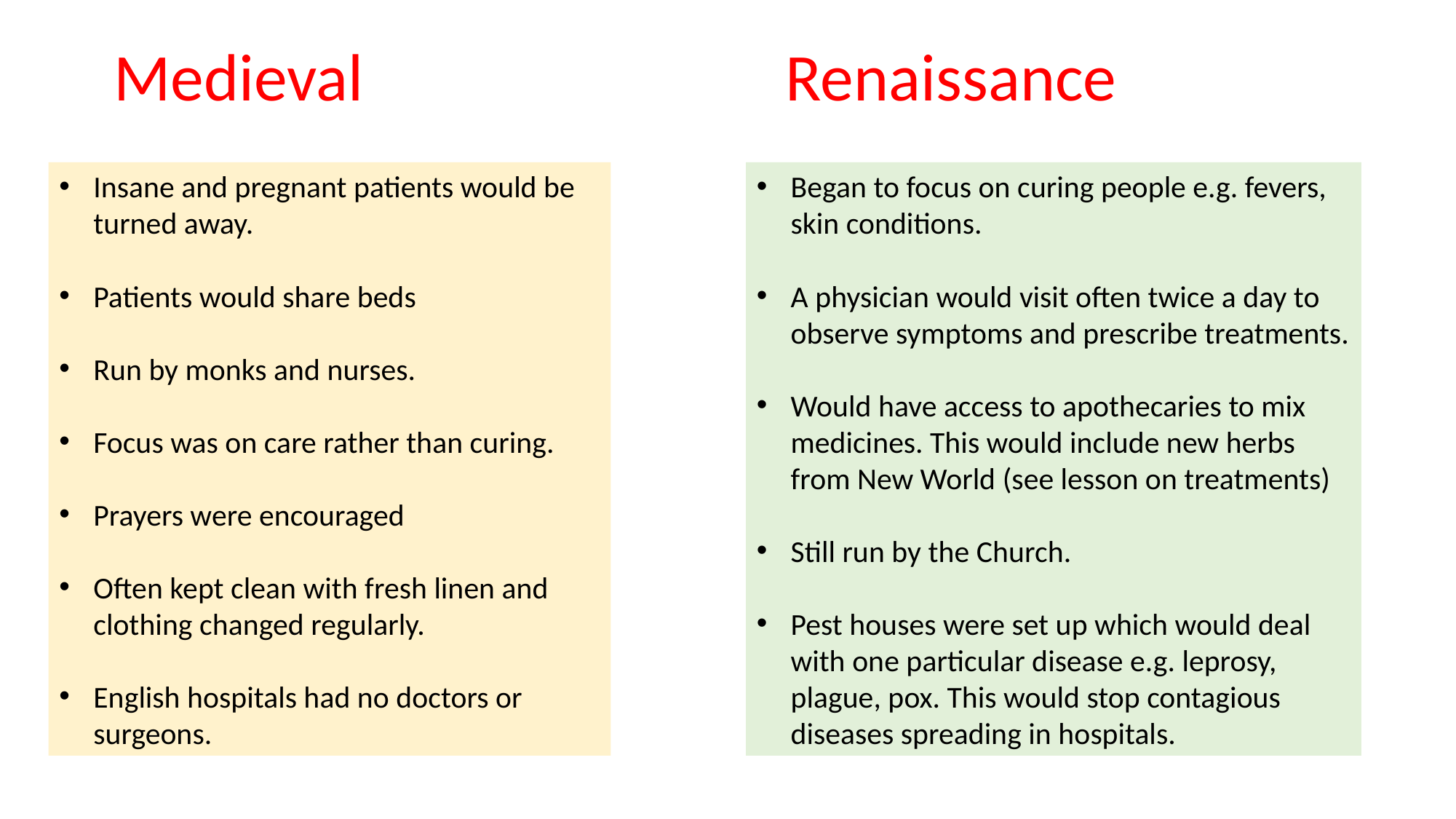

Medieval
Renaissance
Insane and pregnant patients would be turned away.

Patients would share beds

Run by monks and nurses.

Focus was on care rather than curing.

Prayers were encouraged

Often kept clean with fresh linen and clothing changed regularly.

English hospitals had no doctors or surgeons.
Began to focus on curing people e.g. fevers, skin conditions.

A physician would visit often twice a day to observe symptoms and prescribe treatments.

Would have access to apothecaries to mix medicines. This would include new herbs from New World (see lesson on treatments)

Still run by the Church.

Pest houses were set up which would deal with one particular disease e.g. leprosy, plague, pox. This would stop contagious diseases spreading in hospitals.